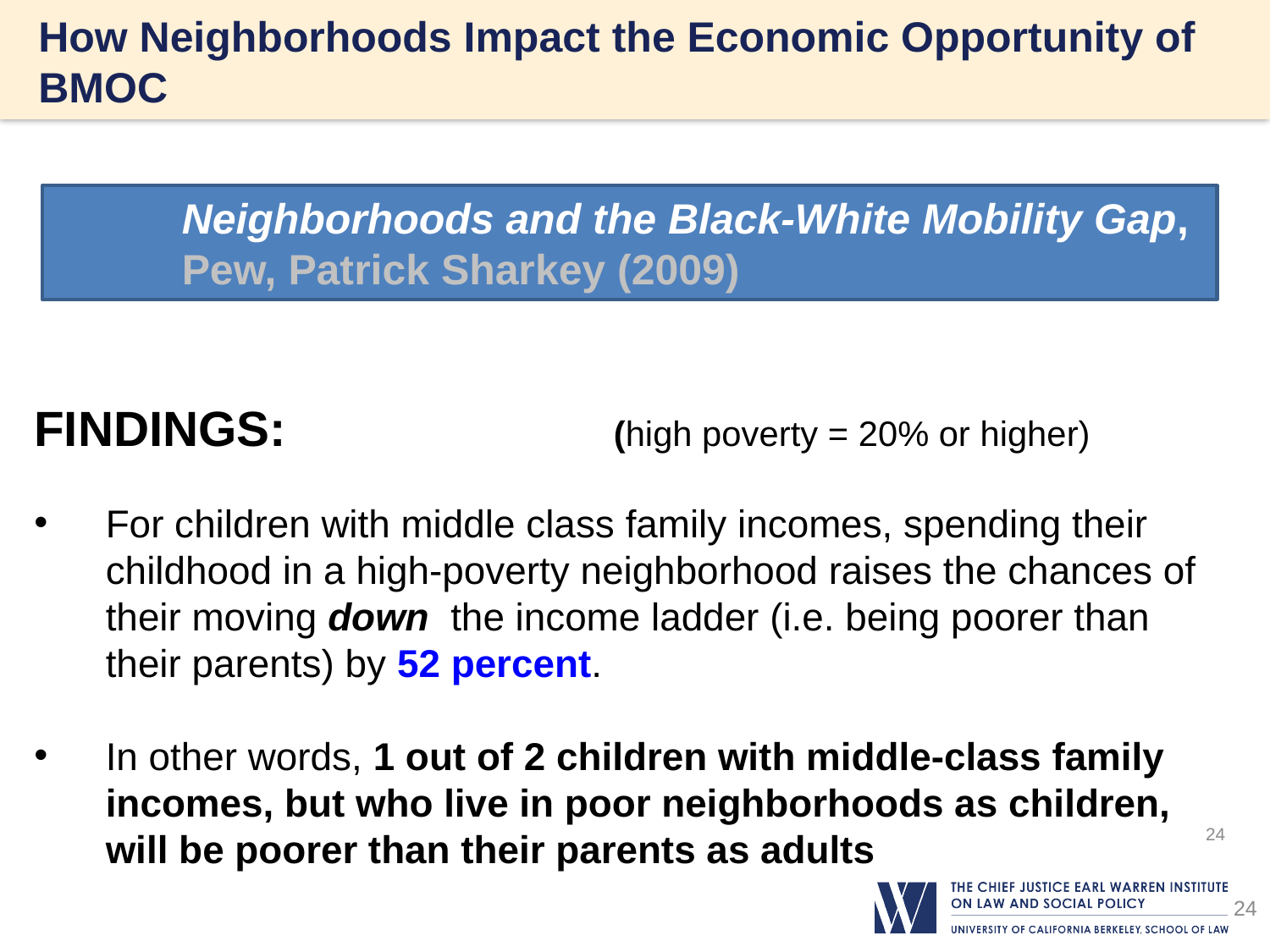

# How Neighborhoods Impact the Economic Opportunity of BMOC
	Neighborhoods and the Black-White Mobility Gap, 	Pew, Patrick Sharkey (2009)
FINDINGS:          		(high poverty = 20% or higher)

For children with middle class family incomes, spending their childhood in a high-poverty neighborhood raises the chances of their moving down  the income ladder (i.e. being poorer than their parents) by 52 percent.

In other words, 1 out of 2 children with middle-class family incomes, but who live in poor neighborhoods as children, will be poorer than their parents as adults
24